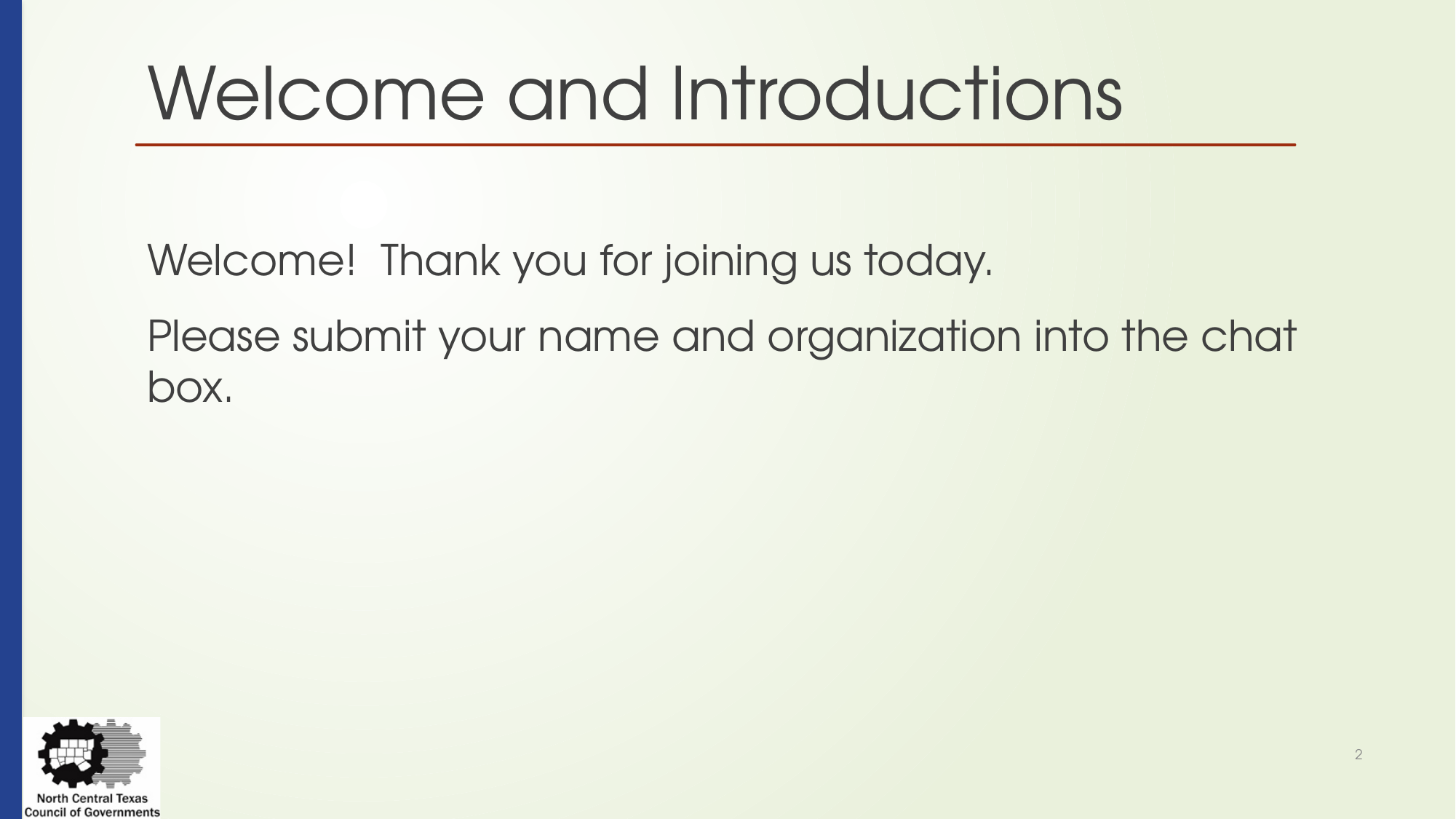

Welcome and Introductions

Welcome!  Thank you for joining us today.
Please submit your name and organization into the chat box.

2